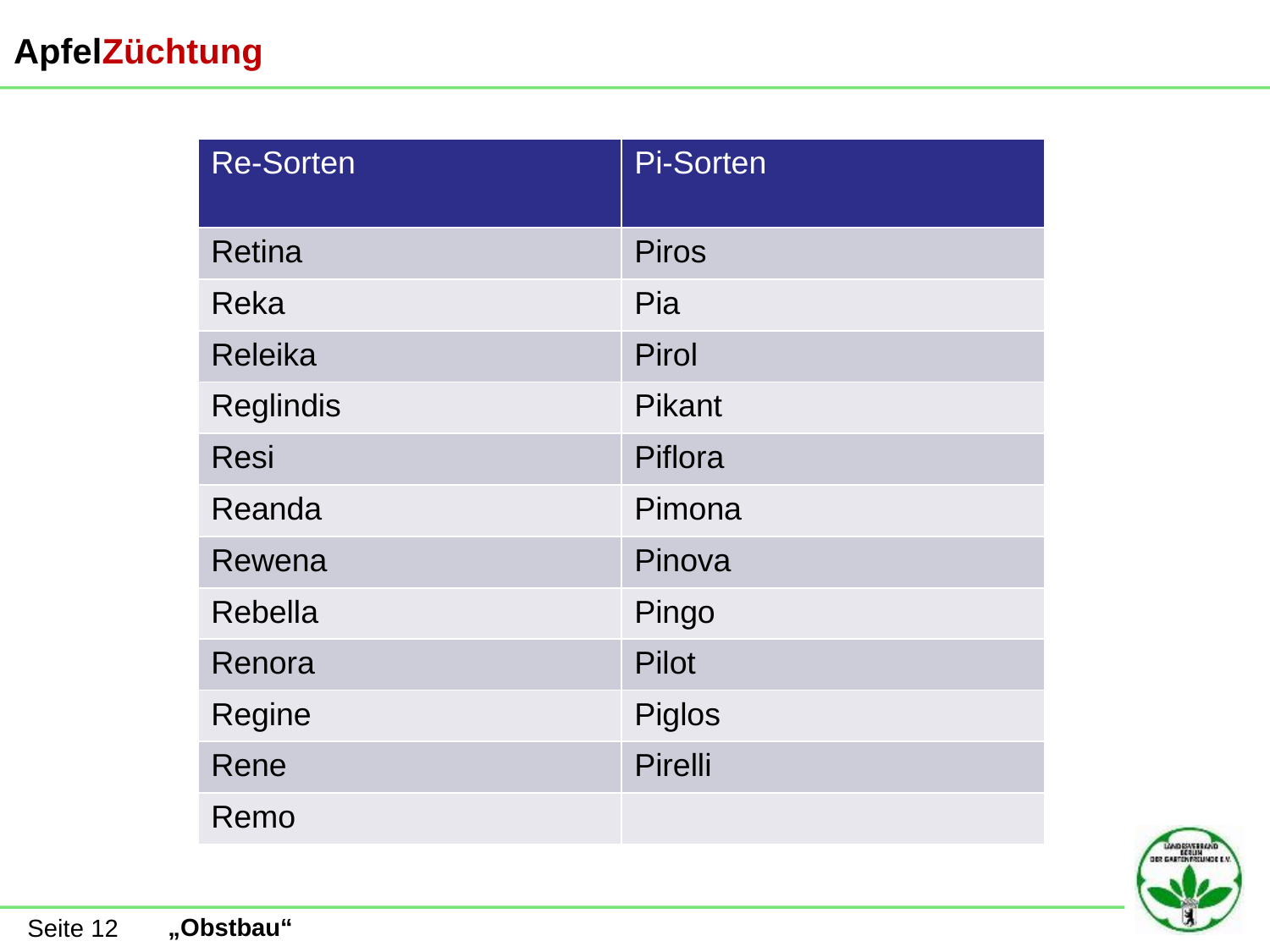

ApfelZüchtung

| Re-Sorten | Pi-Sorten |
| --- | --- |
| Retina | Piros |
| Reka | Pia |
| Releika | Pirol |
| Reglindis | Pikant |
| Resi | Piflora |
| Reanda | Pimona |
| Rewena | Pinova |
| Rebella | Pingo |
| Renora | Pilot |
| Regine | Piglos |
| Rene | Pirelli |
| Remo |  |
Seite 12
„Obstbau“